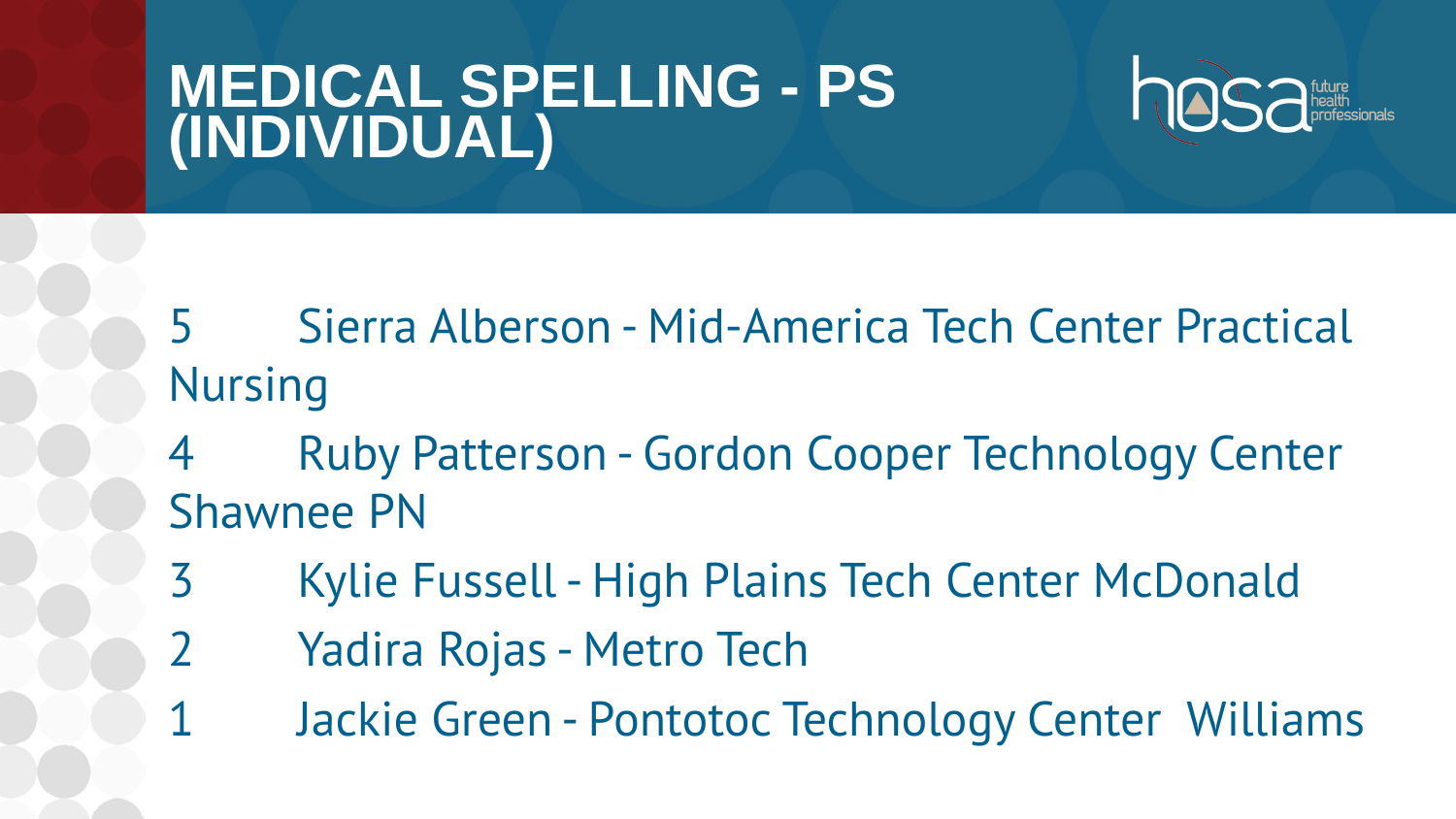

# Medical Spelling - PS (INDIVIDUAL)
5	Sierra Alberson - Mid-America Tech Center Practical Nursing
4	Ruby Patterson - Gordon Cooper Technology Center Shawnee PN
3	Kylie Fussell - High Plains Tech Center McDonald
2	Yadira Rojas - Metro Tech
1	Jackie Green - Pontotoc Technology Center  Williams